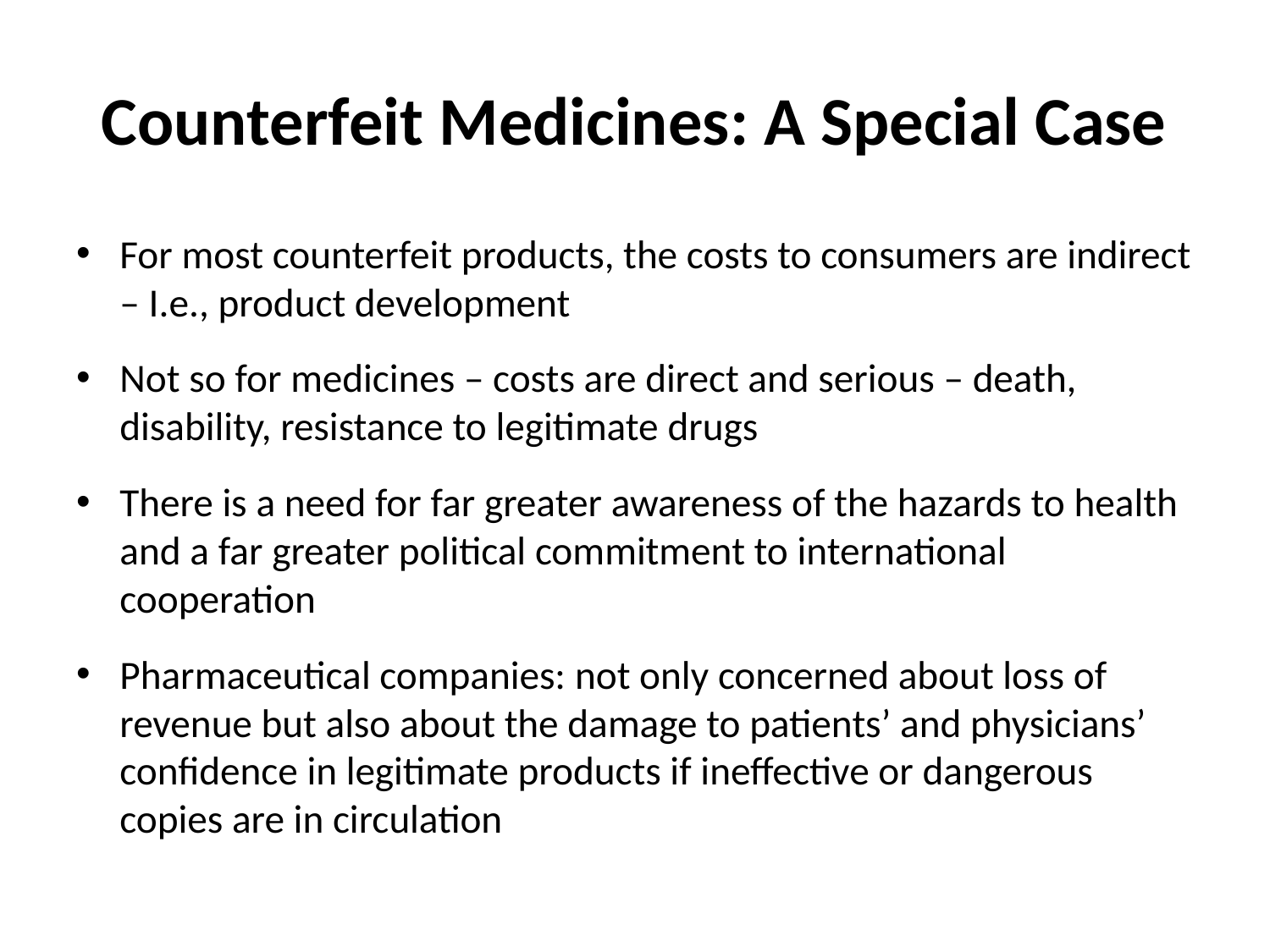

# Counterfeit Medicines: A Special Case
For most counterfeit products, the costs to consumers are indirect – I.e., product development
Not so for medicines – costs are direct and serious – death, disability, resistance to legitimate drugs
There is a need for far greater awareness of the hazards to health and a far greater political commitment to international cooperation
Pharmaceutical companies: not only concerned about loss of revenue but also about the damage to patients’ and physicians’ confidence in legitimate products if ineffective or dangerous copies are in circulation